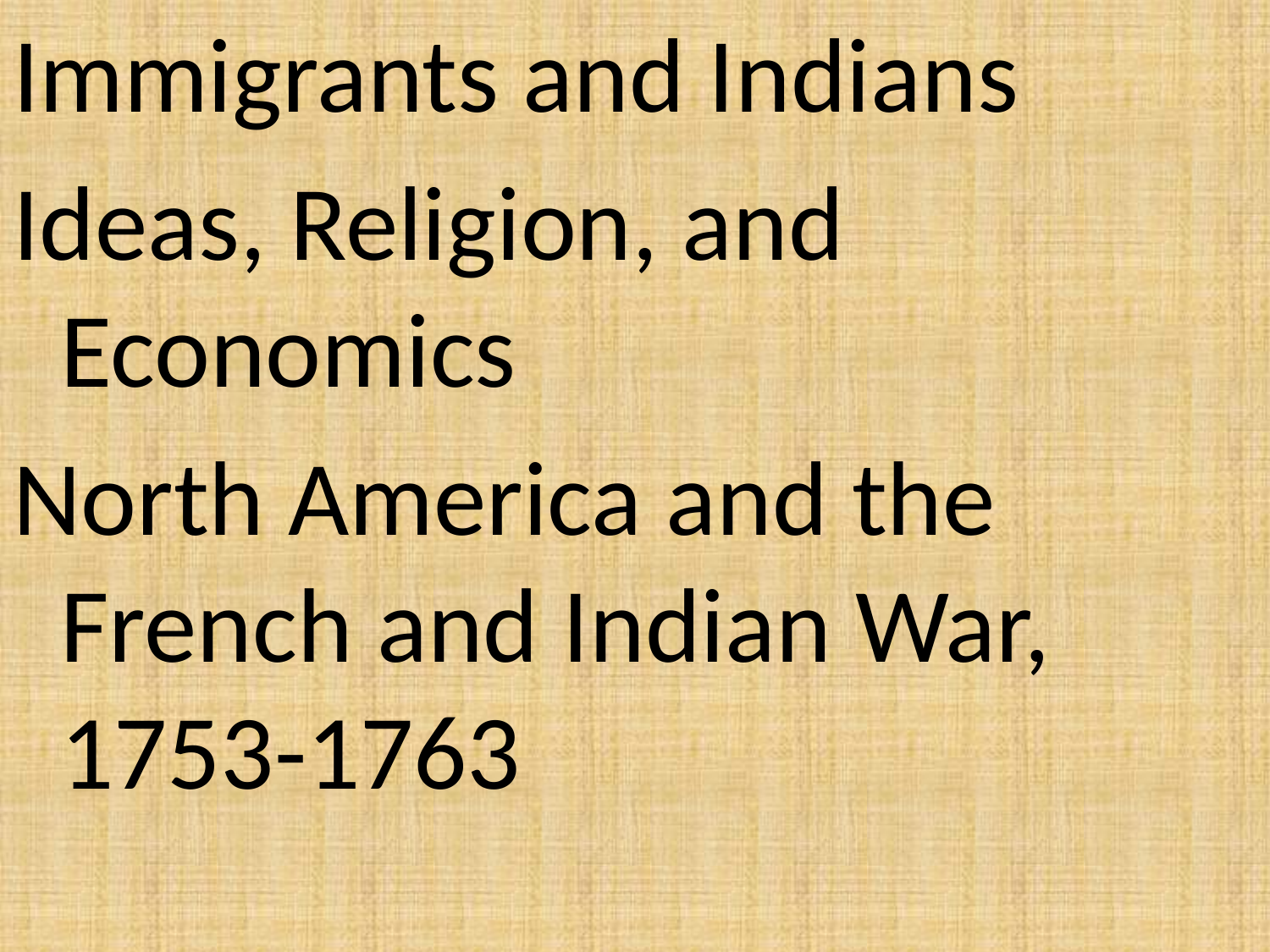

Immigrants and Indians
Ideas, Religion, and Economics
North America and the French and Indian War, 1753-1763

#